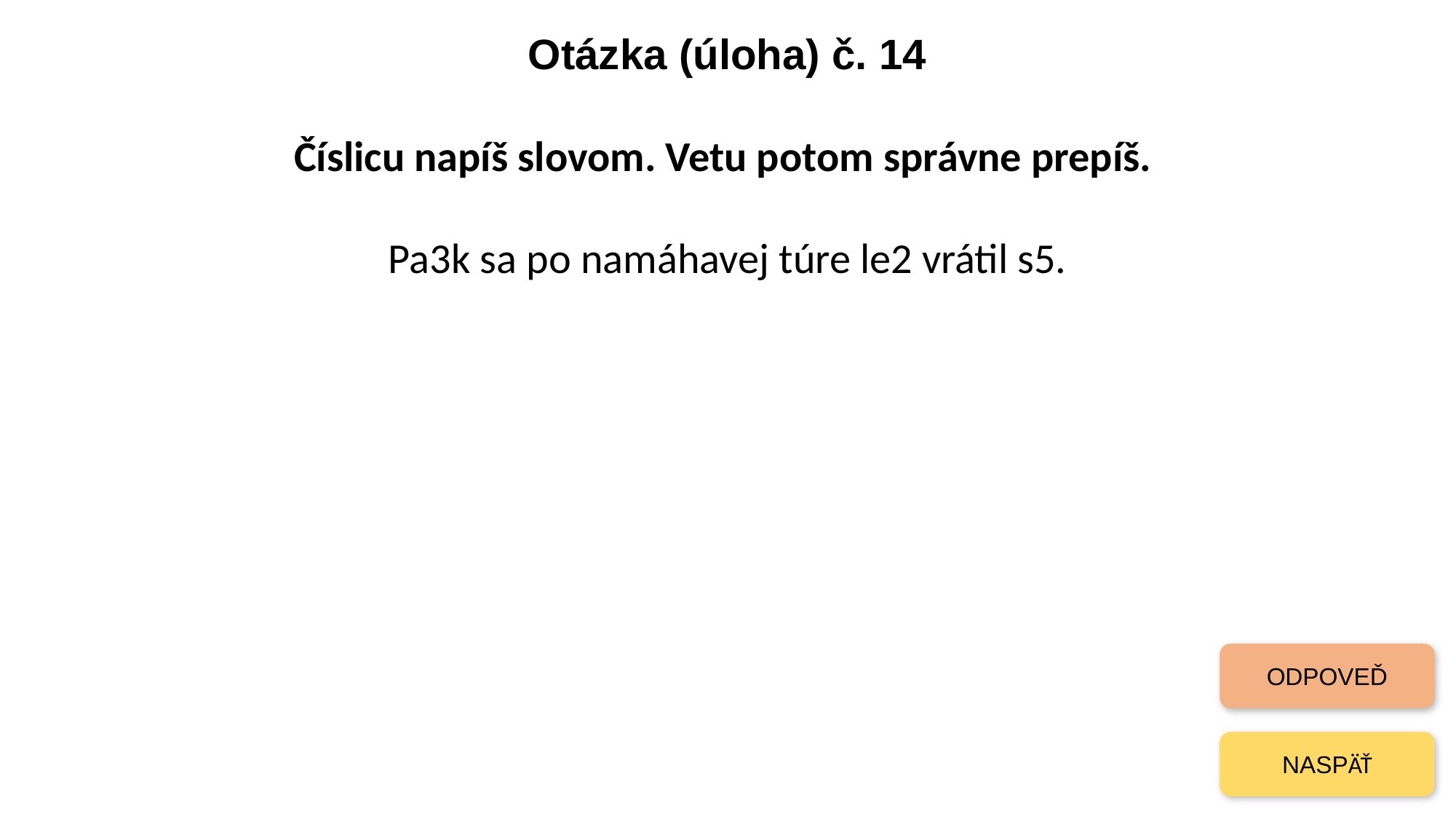

Otázka (úloha) č. 14

Číslicu napíš slovom. Vetu potom správne prepíš.

Pa3k sa po namáhavej túre le2 vrátil s5.

ODPOVEĎ
NASPÄŤ